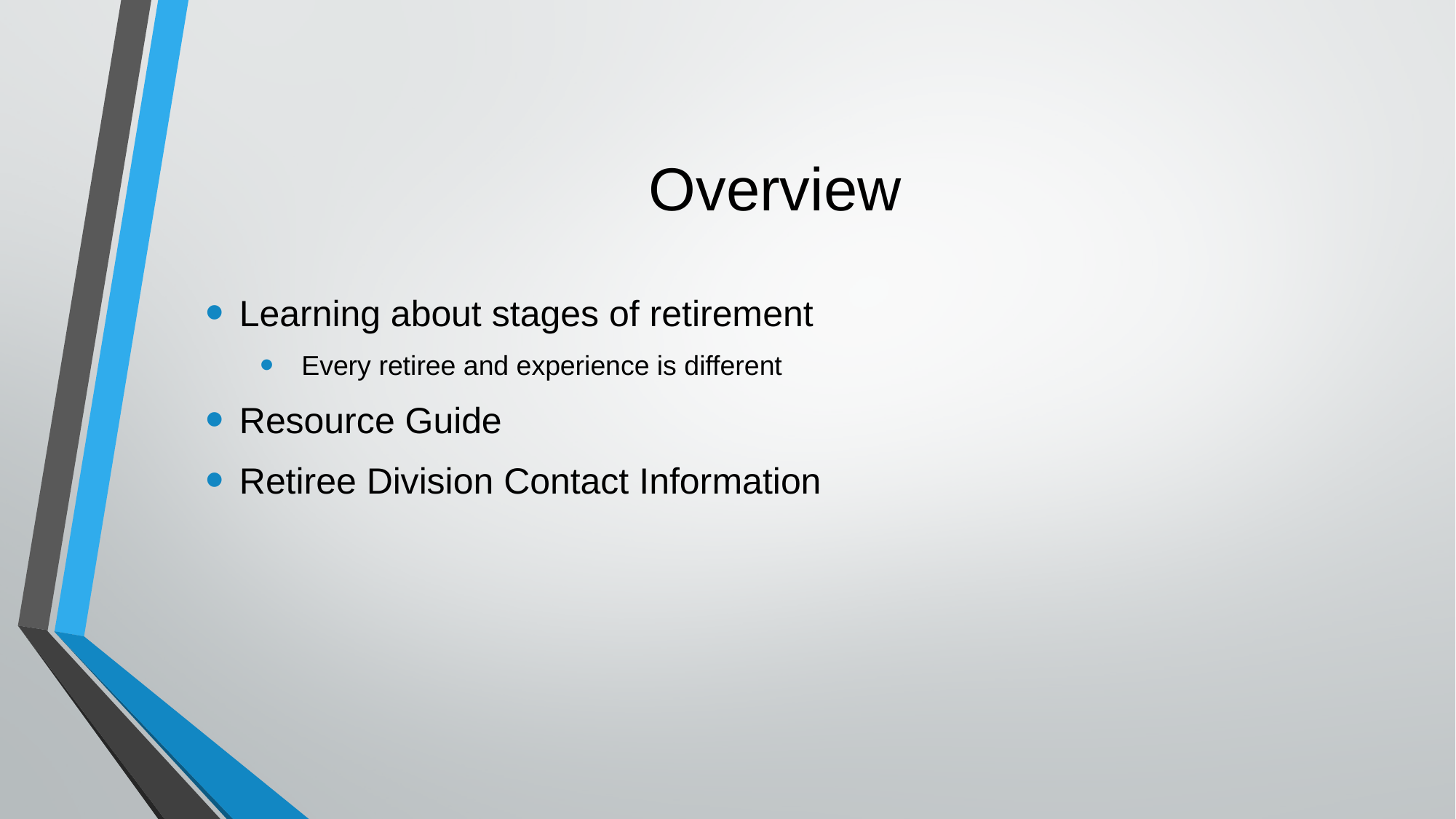

# Overview
Learning about stages of retirement
 Every retiree and experience is different
Resource Guide
Retiree Division Contact Information